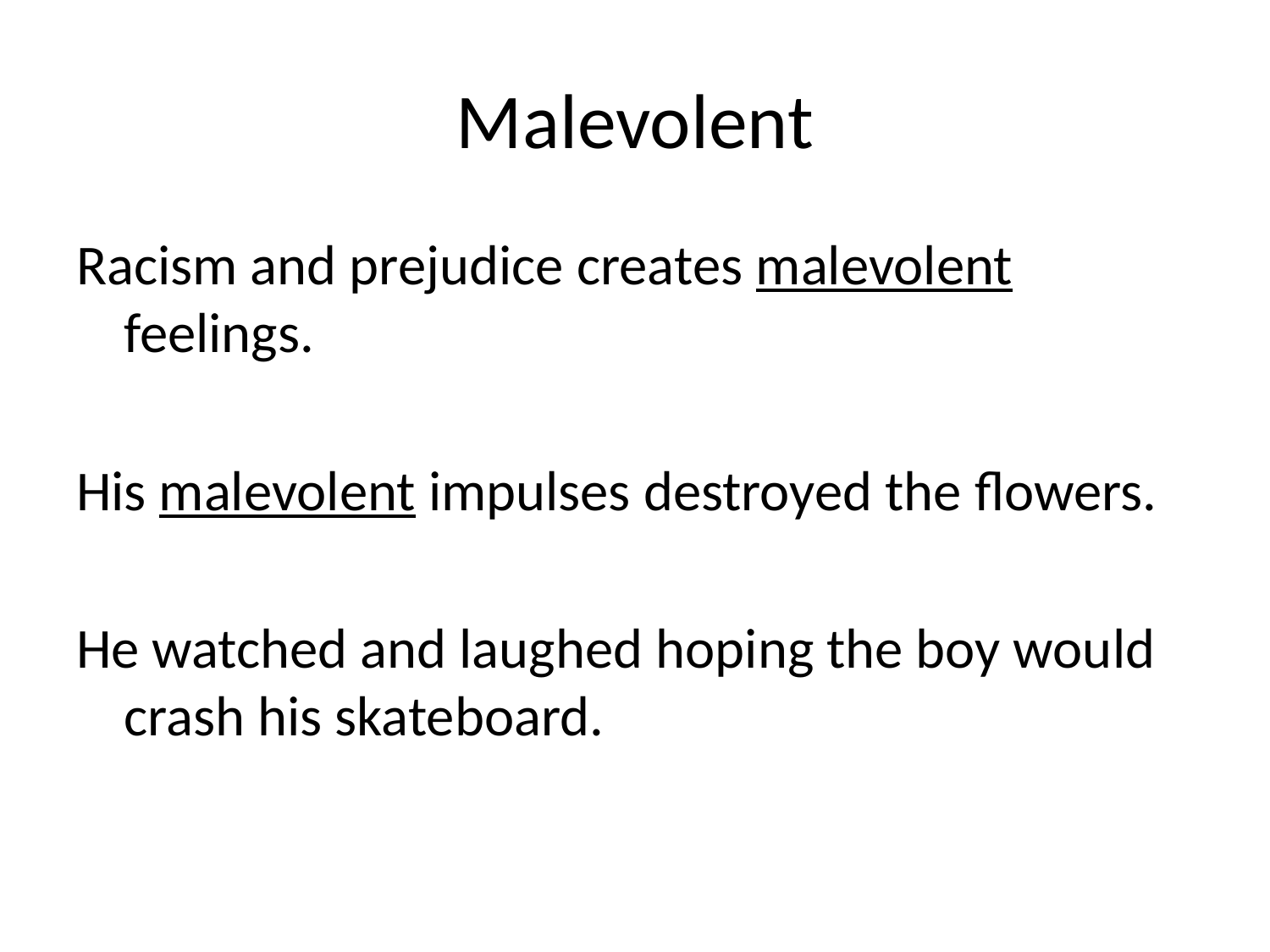

# Malevolent
Racism and prejudice creates malevolent feelings.

His malevolent impulses destroyed the flowers.

He watched and laughed hoping the boy would crash his skateboard.